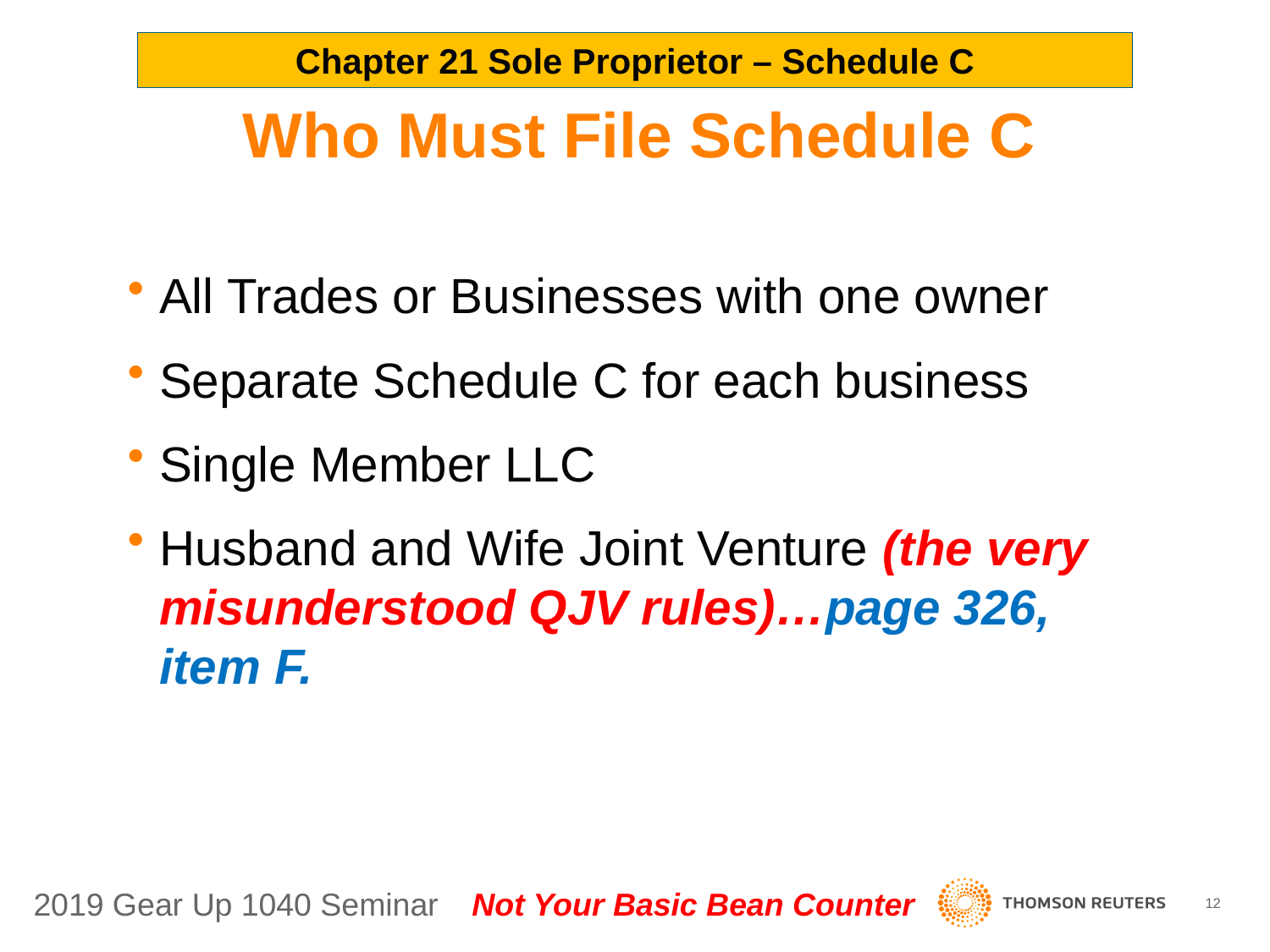

Chapter 21 Sole Proprietor – Schedule C
# Who Must File Schedule C
All Trades or Businesses with one owner
Separate Schedule C for each business
Single Member LLC
Husband and Wife Joint Venture (the very misunderstood QJV rules)…page 326, item F.
12